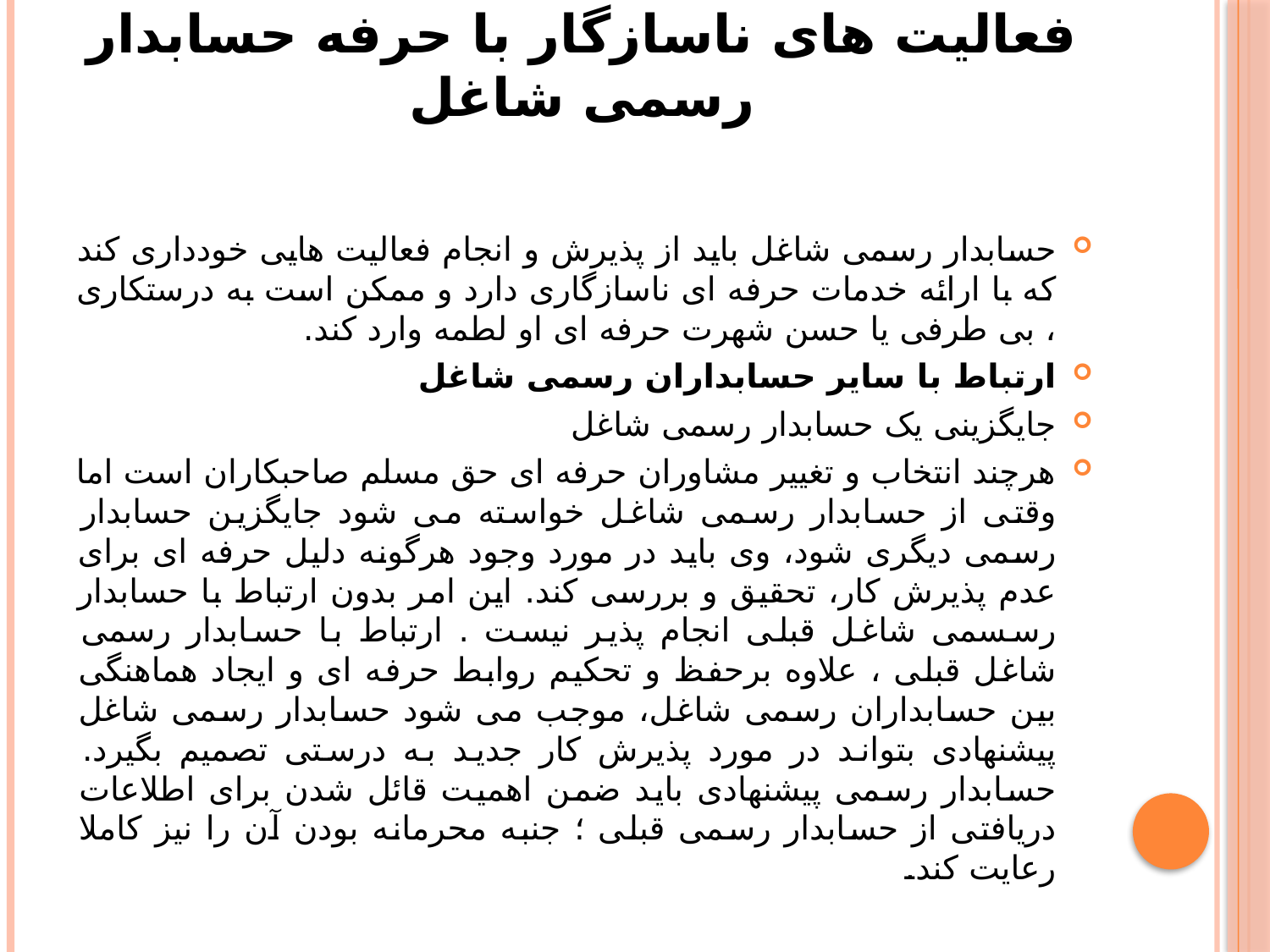

# فعالیت های ناسازگار با حرفه حسابدار رسمی شاغل
حسابدار رسمی شاغل باید از پذیرش و انجام فعالیت هایی خودداری کند که با ارائه خدمات حرفه ای ناسازگاری دارد و ممکن است به درستکاری ، بی طرفی یا حسن شهرت حرفه ای او لطمه وارد کند.
ارتباط با سایر حسابداران رسمی شاغل
جایگزینی یک حسابدار رسمی شاغل
هرچند انتخاب و تغییر مشاوران حرفه ای حق مسلم صاحبکاران است اما وقتی از حسابدار رسمی شاغل خواسته می شود جایگزین حسابدار رسمی دیگری شود، وی باید در مورد وجود هرگونه دلیل حرفه ای برای عدم پذیرش کار، تحقیق و بررسی کند. این امر بدون ارتباط با حسابدار رسسمی شاغل قبلی انجام پذیر نیست . ارتباط با حسابدار رسمی شاغل قبلی ، علاوه برحفظ و تحکیم روابط حرفه ای و ایجاد هماهنگی بین حسابداران رسمی شاغل، موجب می شود حسابدار رسمی شاغل پیشنهادی بتواند در مورد پذیرش کار جدید به درستی تصمیم بگیرد. حسابدار رسمی پیشنهادی باید ضمن اهمیت قائل شدن برای اطلاعات دریافتی از حسابدار رسمی قبلی ؛ جنبه محرمانه بودن آن را نیز کاملا رعایت کند.